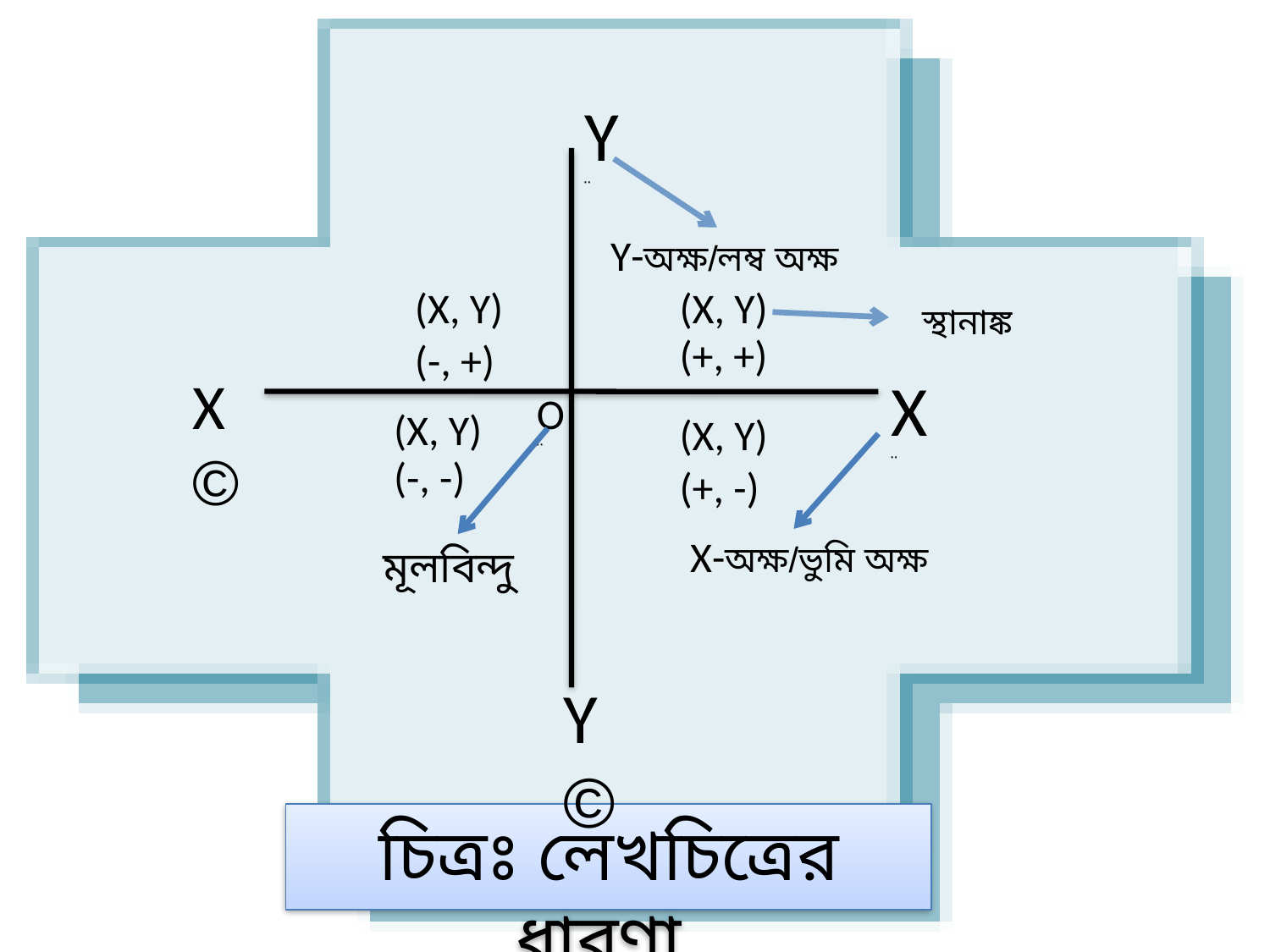

Y¨
Y-অক্ষ/লম্ব অক্ষ
(X, Y)
(X, Y)
স্থানাঙ্ক
(+, +)
(-, +)
X  ©
X¨
O¨
(X, Y)
(X, Y)
(-, -)
(+, -)
X-অক্ষ/ভুমি অক্ষ
মূলবিন্দু

Y  ©
চিত্রঃ লেখচিত্রের ধারণা